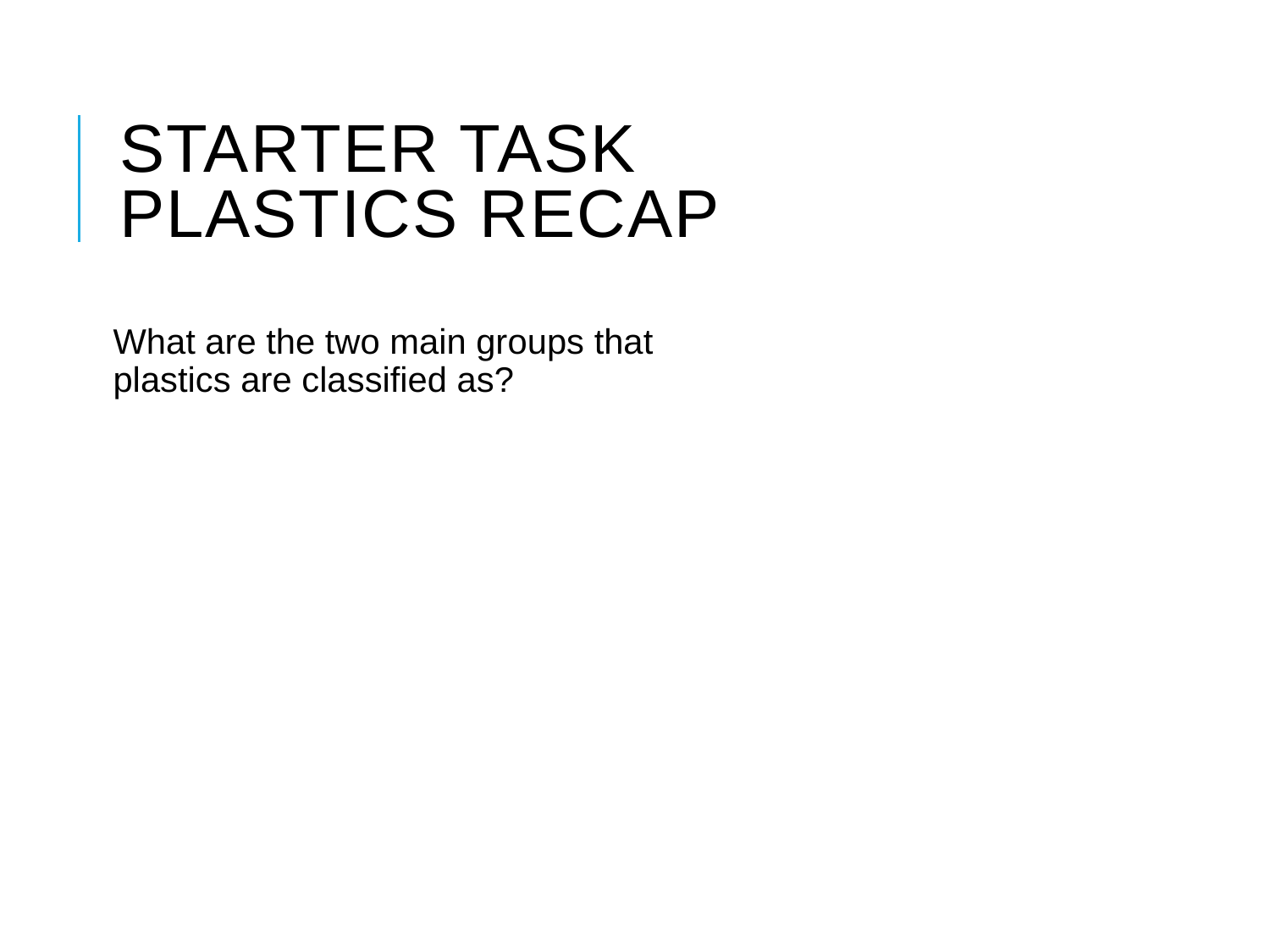

# Starter task plastics recap
What are the two main groups that plastics are classified as?